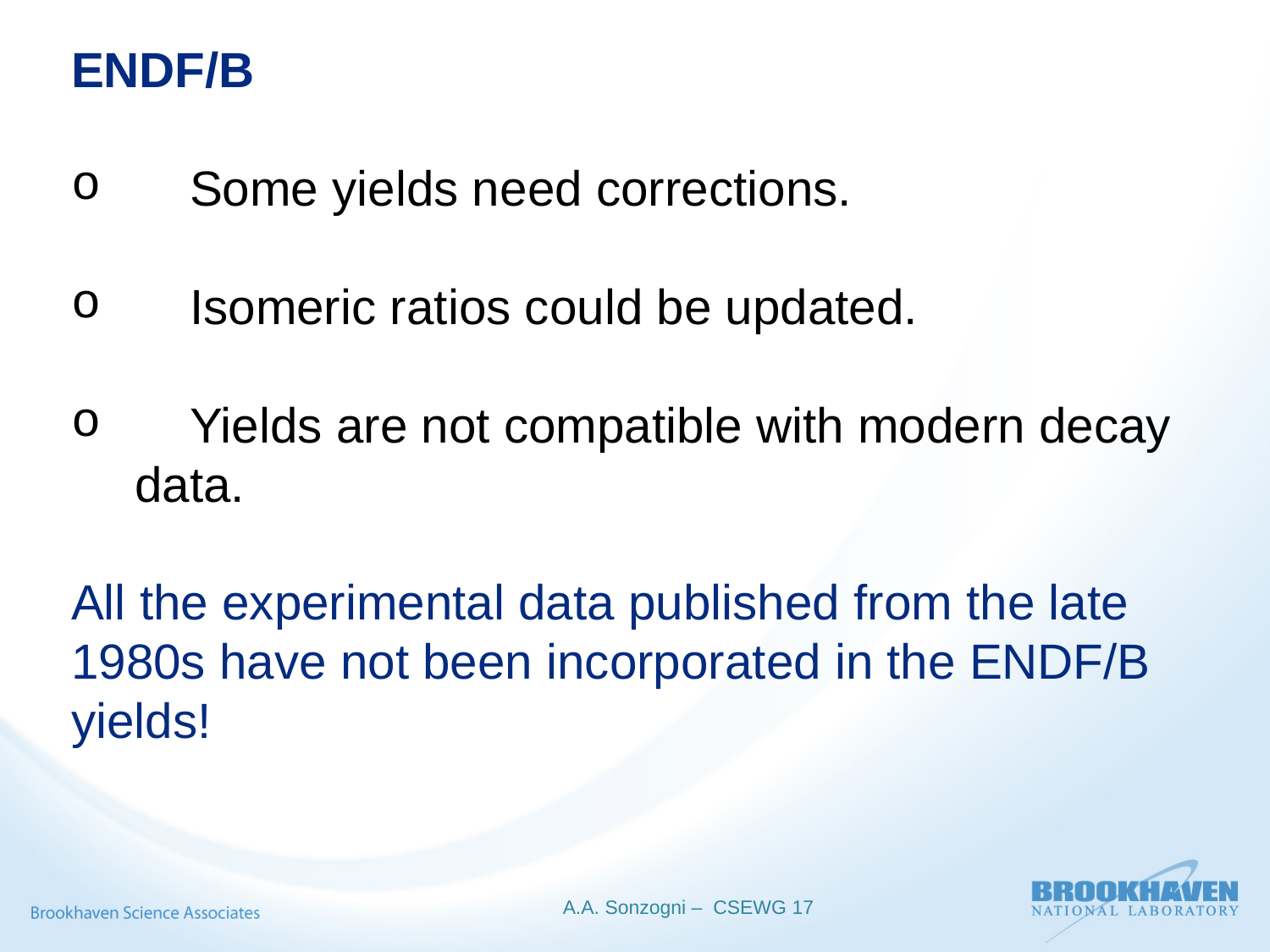

ENDF/B

    Some yields need corrections.

    Isomeric ratios could be updated.

    Yields are not compatible with modern decay data.

All the experimental data published from the late 1980s have not been incorporated in the ENDF/B yields!